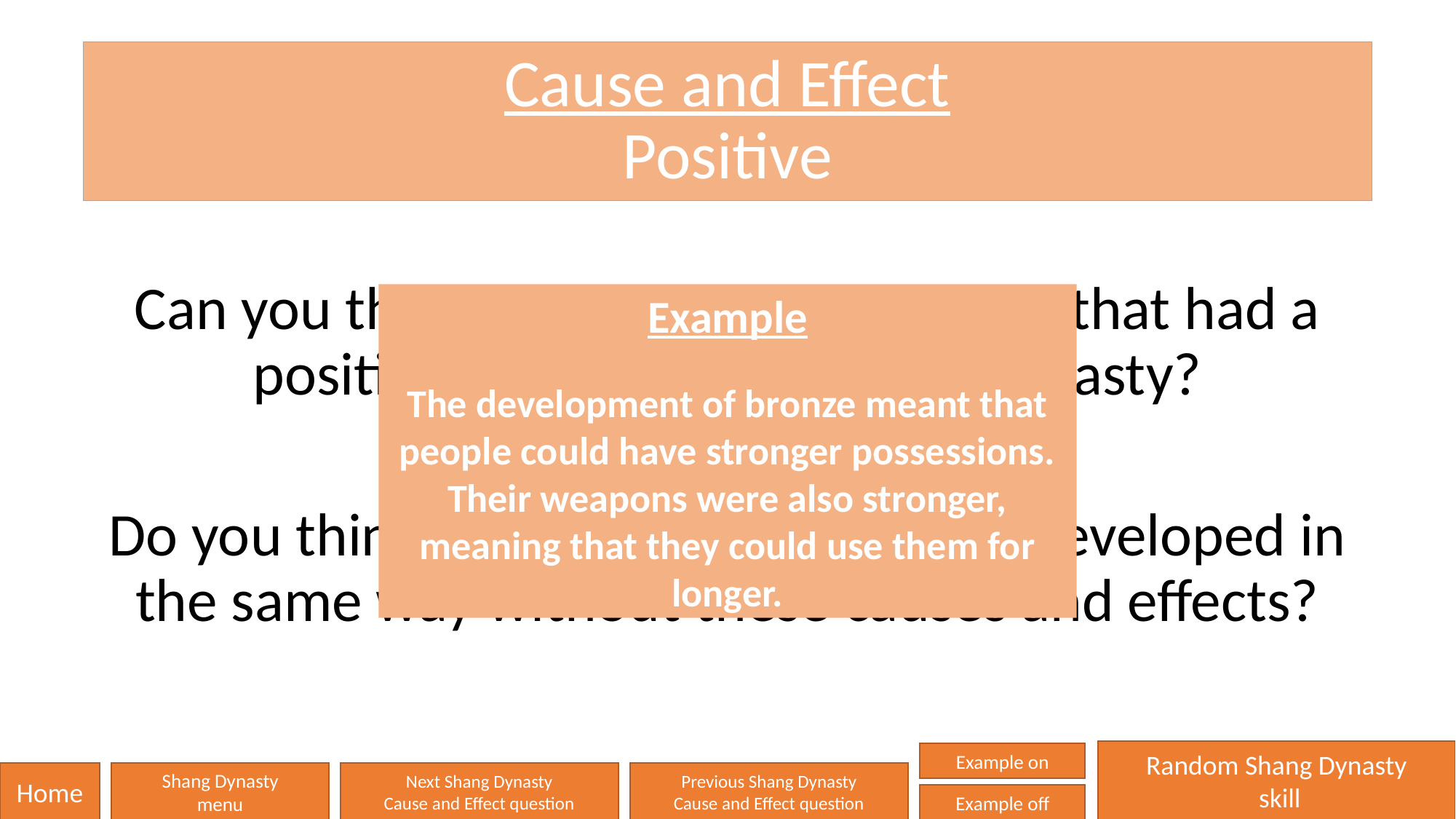

# Cause and Effect Positive
Can you think of any causes or effects that had a positive impact on the Shang Dynasty?

Do you think that history would have developed in the same way without these causes and effects?
Example

The development of bronze meant that people could have stronger possessions. Their weapons were also stronger, meaning that they could use them for longer.
Random Shang Dynasty
 skill
Example on
Home
Shang Dynasty
menu
Next Shang Dynasty
Cause and Effect question
Previous Shang Dynasty
Cause and Effect question
Example off